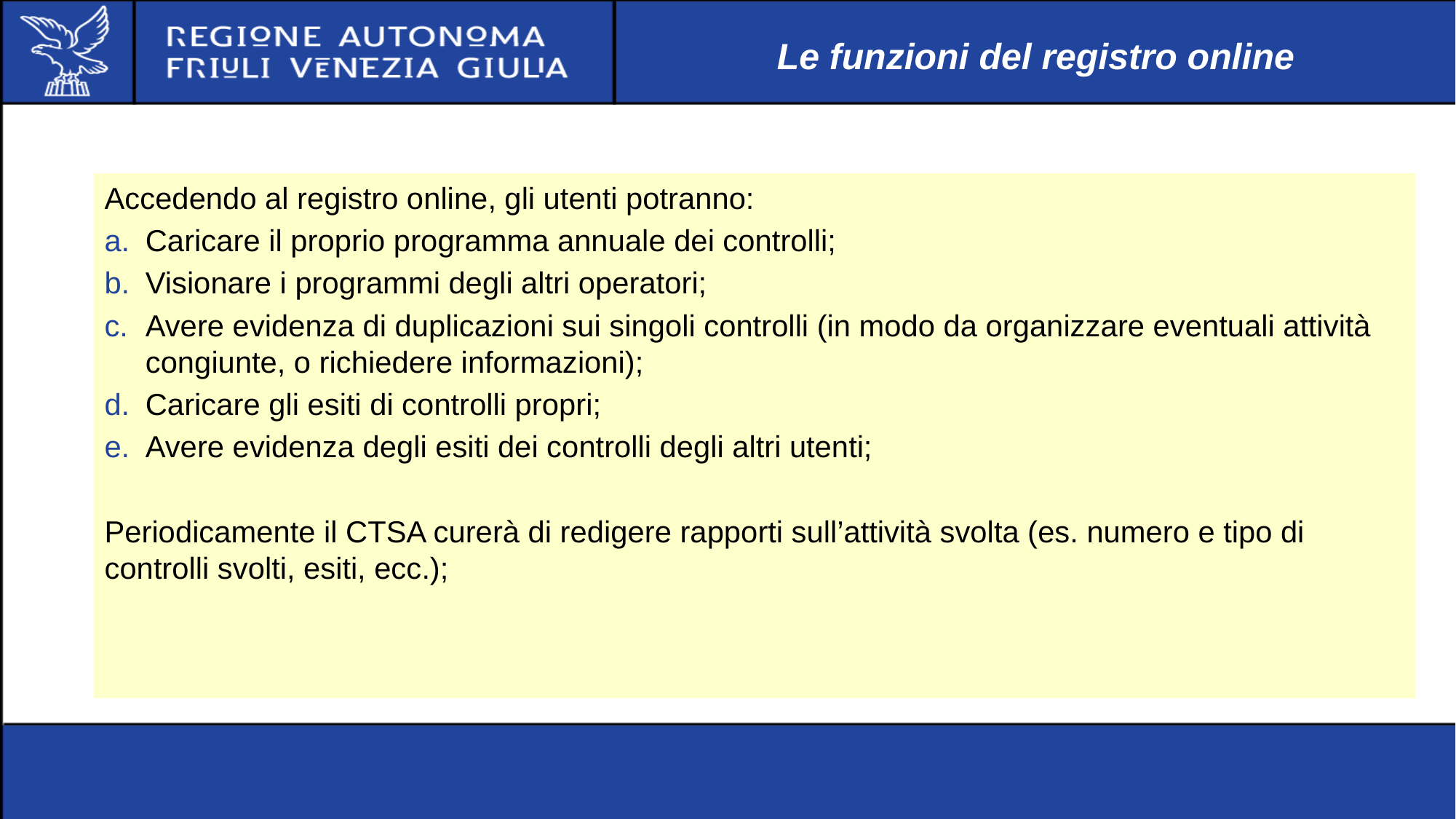

# Le funzioni del registro online
Accedendo al registro online, gli utenti potranno:
Caricare il proprio programma annuale dei controlli;
Visionare i programmi degli altri operatori;
Avere evidenza di duplicazioni sui singoli controlli (in modo da organizzare eventuali attività congiunte, o richiedere informazioni);
Caricare gli esiti di controlli propri;
Avere evidenza degli esiti dei controlli degli altri utenti;

Periodicamente il CTSA curerà di redigere rapporti sull’attività svolta (es. numero e tipo di controlli svolti, esiti, ecc.);